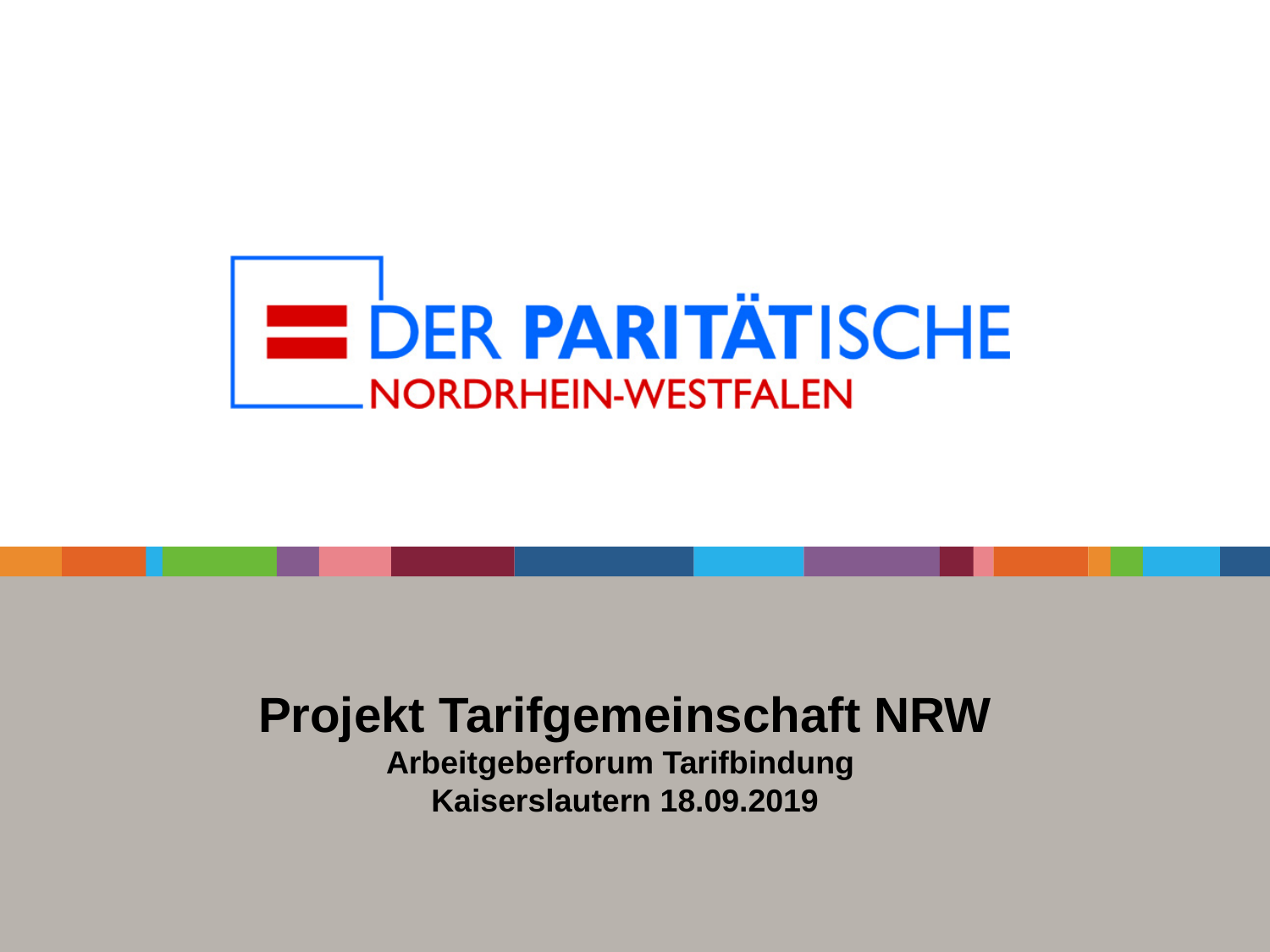

# Projekt Tarifgemeinschaft NRW Arbeitgeberforum Tarifbindung Kaiserslautern 18.09.2019